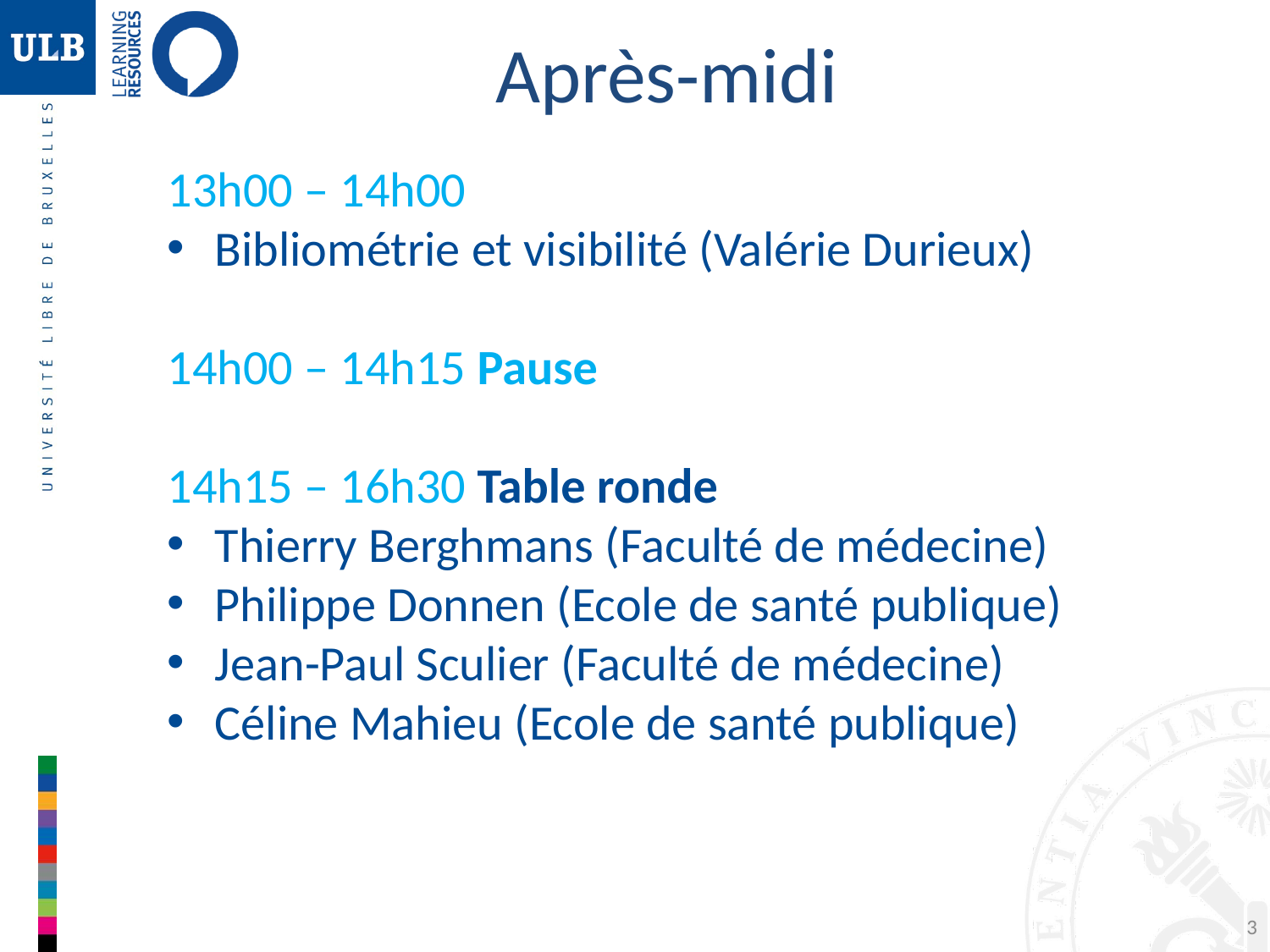

Après-midi
13h00 – 14h00
Bibliométrie et visibilité (Valérie Durieux)

14h00 – 14h15 Pause

14h15 – 16h30 Table ronde
Thierry Berghmans (Faculté de médecine)
Philippe Donnen (Ecole de santé publique)
Jean-Paul Sculier (Faculté de médecine)
Céline Mahieu (Ecole de santé publique)

3